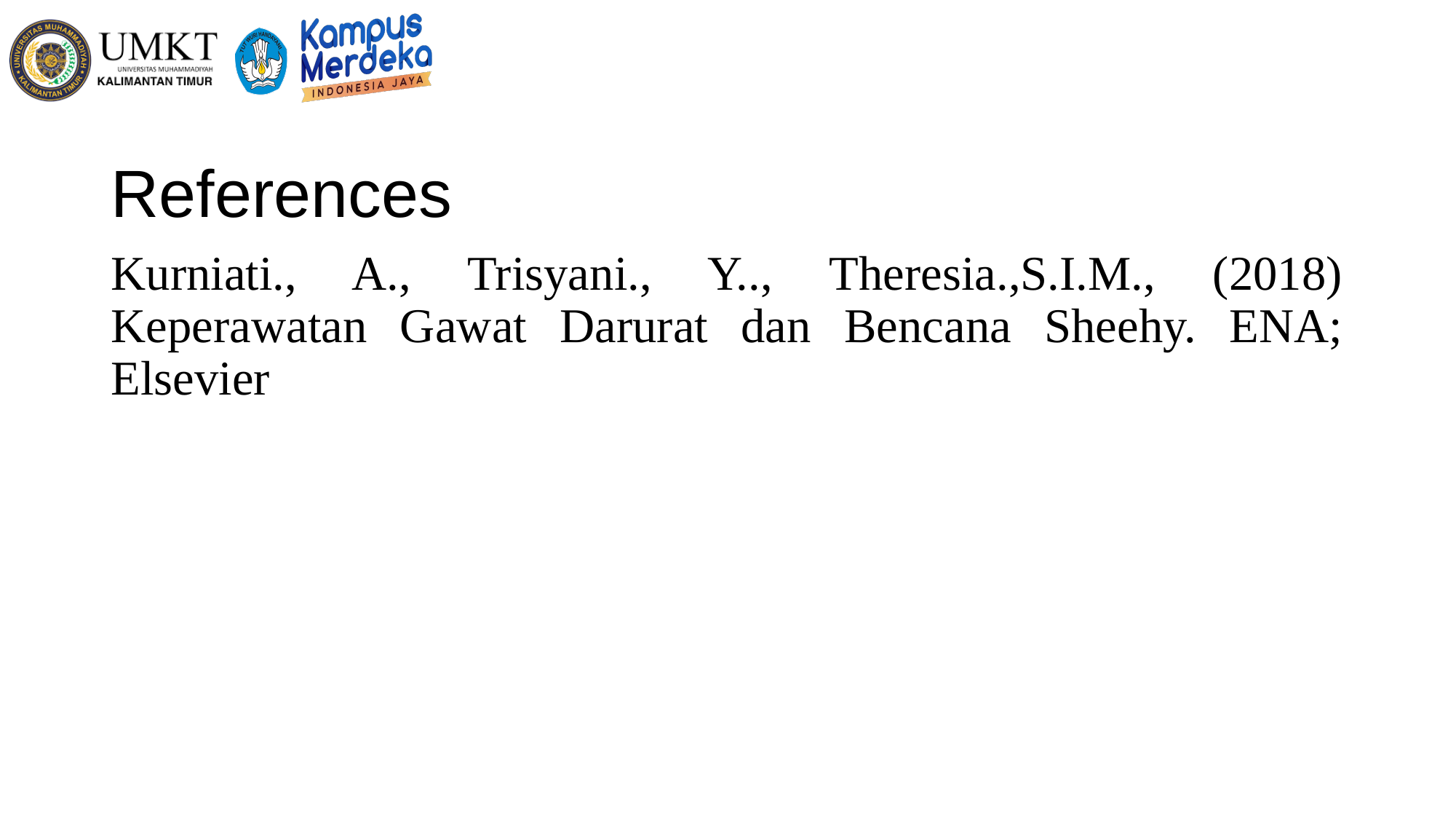

# References
Kurniati., A., Trisyani., Y.., Theresia.,S.I.M., (2018) Keperawatan Gawat Darurat dan Bencana Sheehy. ENA; Elsevier